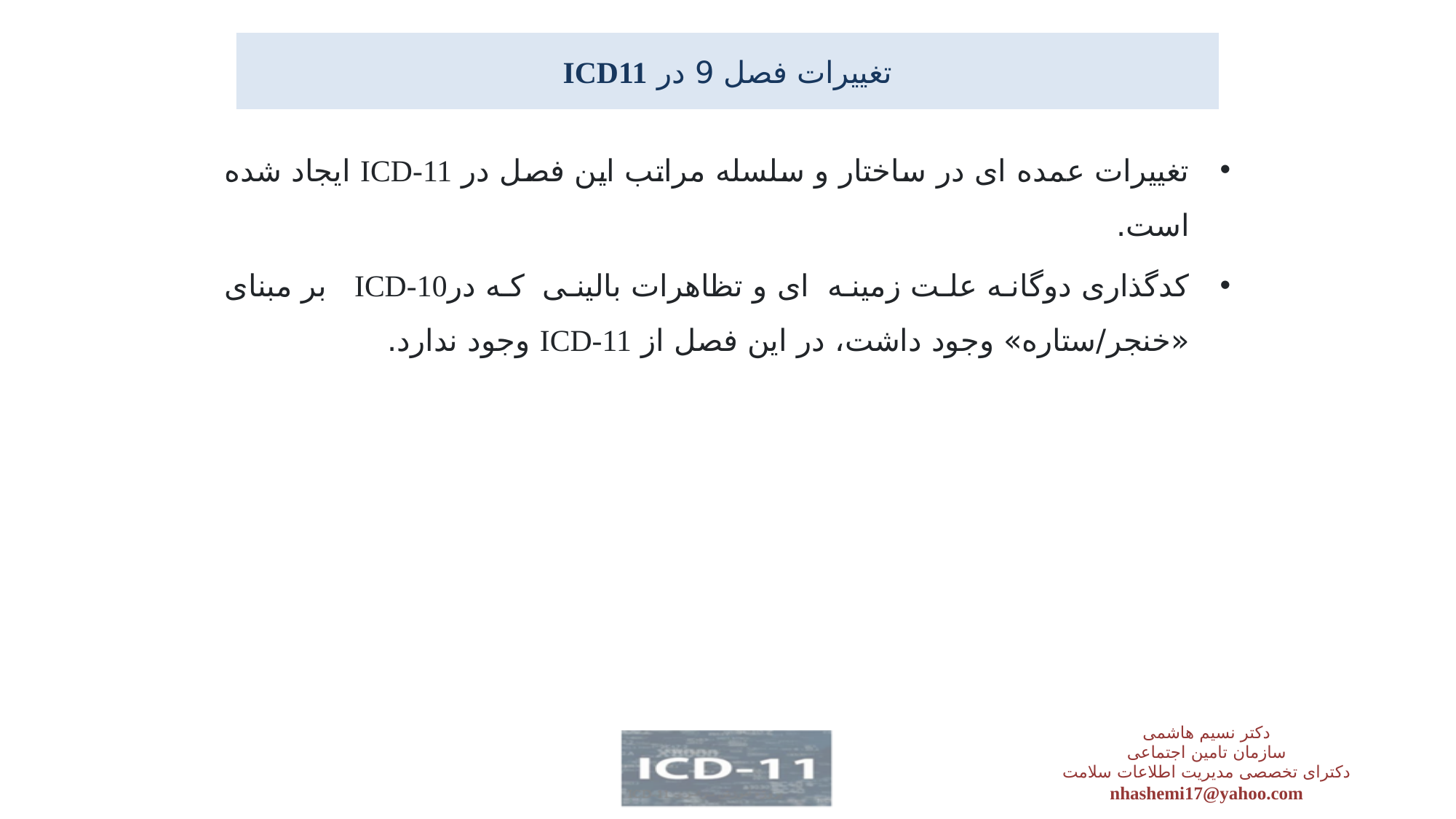

# تغییرات فصل 9 در ICD11
تغییرات عمده ای در ساختار و سلسله مراتب این فصل در ICD-11 ایجاد شده است.
کدگذاری دوگانه علت زمینه ای و تظاهرات بالینی که درICD-10  بر مبنای «خنجر/ستاره» وجود داشت، در این فصل از ICD-11 وجود ندارد.